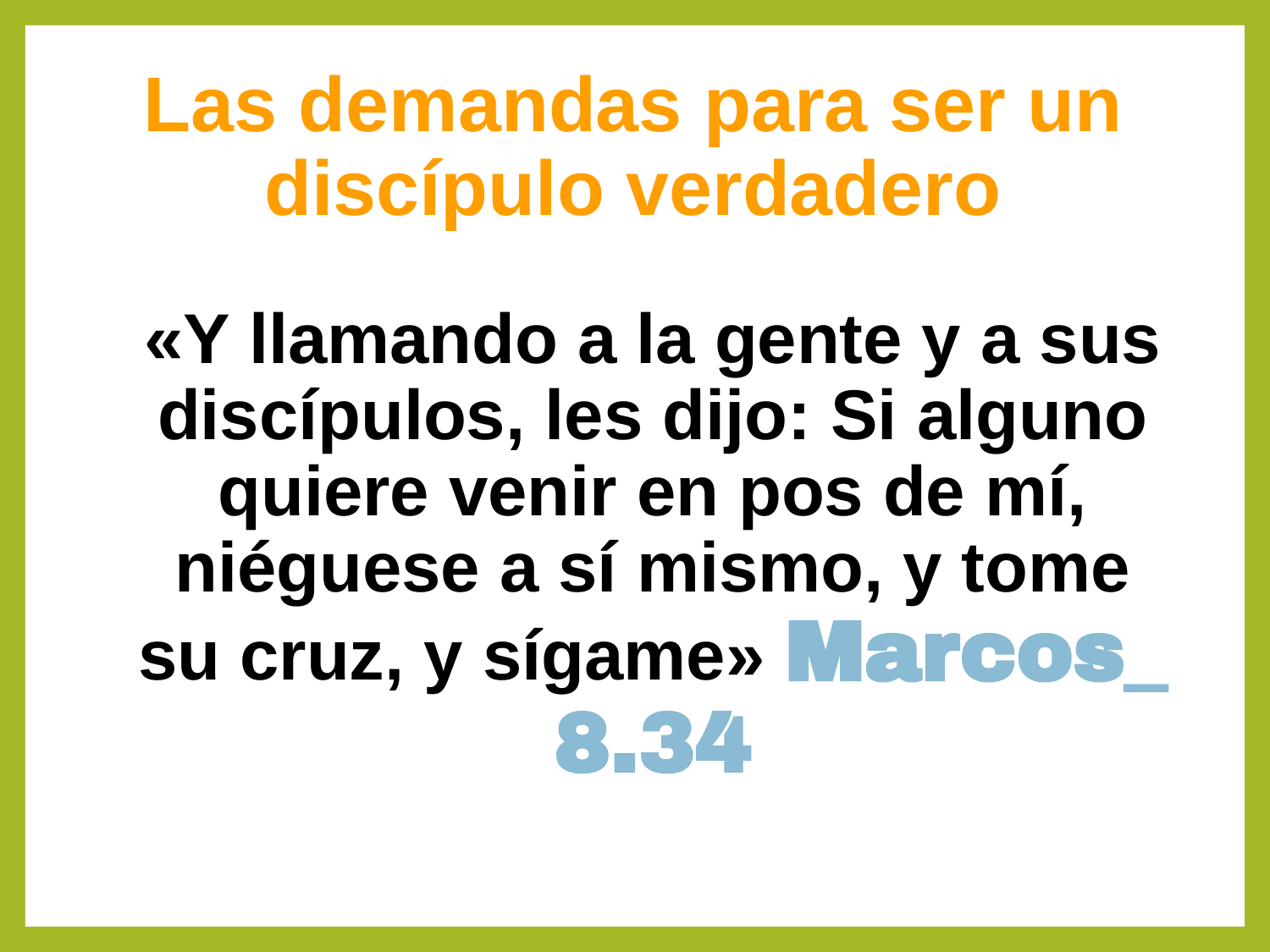

# Las demandas para ser un discípulo verdadero
«Y llamando a la gente y a sus discípulos, les dijo: Si alguno quiere venir en pos de mí, niéguese a sí mismo, y tome su cruz, y sígame» Marcos_ 8.34